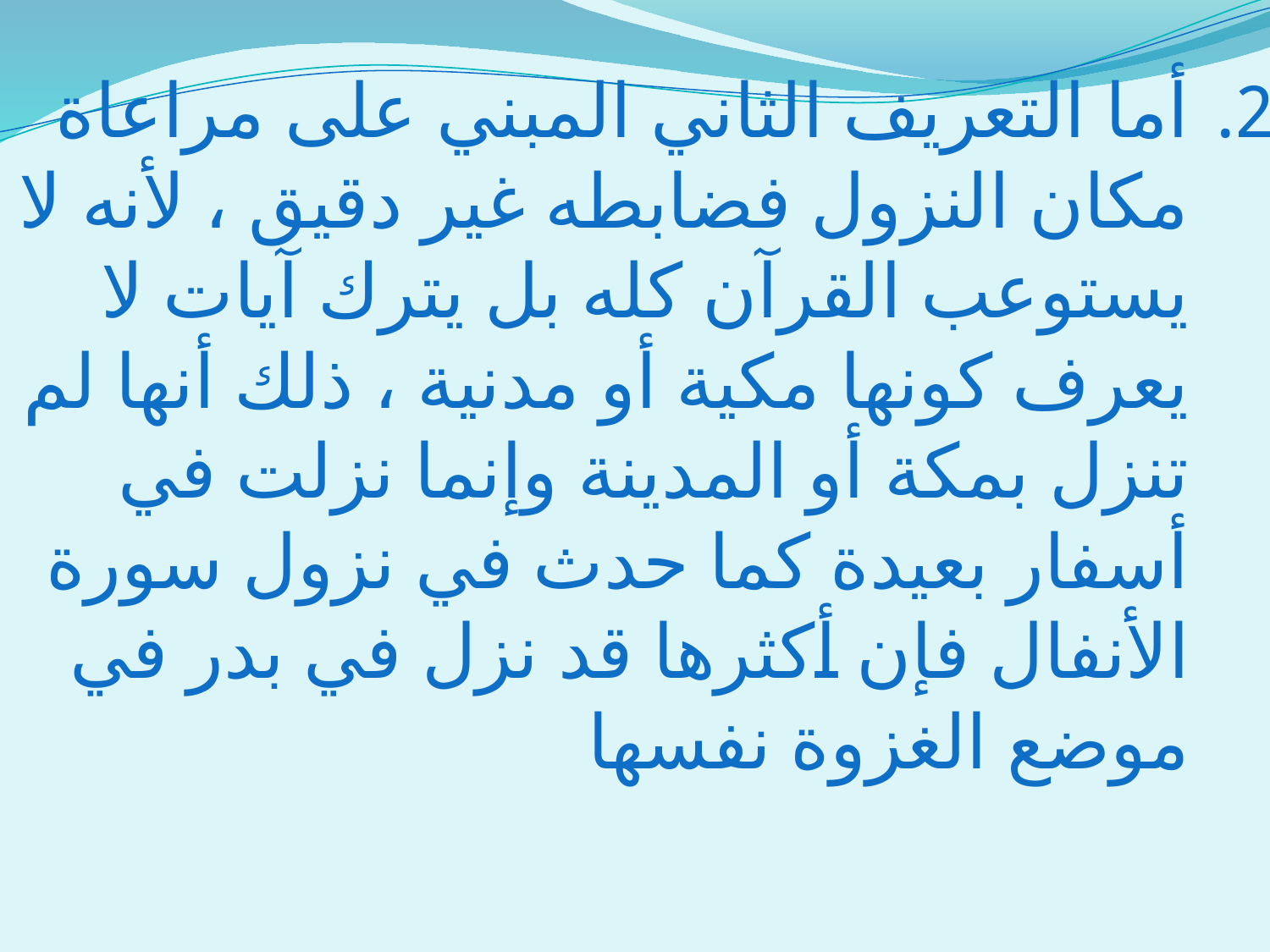

أما التعريف الثاني المبني على مراعاة مكان النزول فضابطه غير دقيق ، لأنه لا يستوعب القرآن كله بل يترك آيات لا يعرف كونها مكية أو مدنية ، ذلك أنها لم تنزل بمكة أو المدينة وإنما نزلت في أسفار بعيدة كما حدث في نزول سورة الأنفال فإن أكثرها قد نزل في بدر في موضع الغزوة نفسها